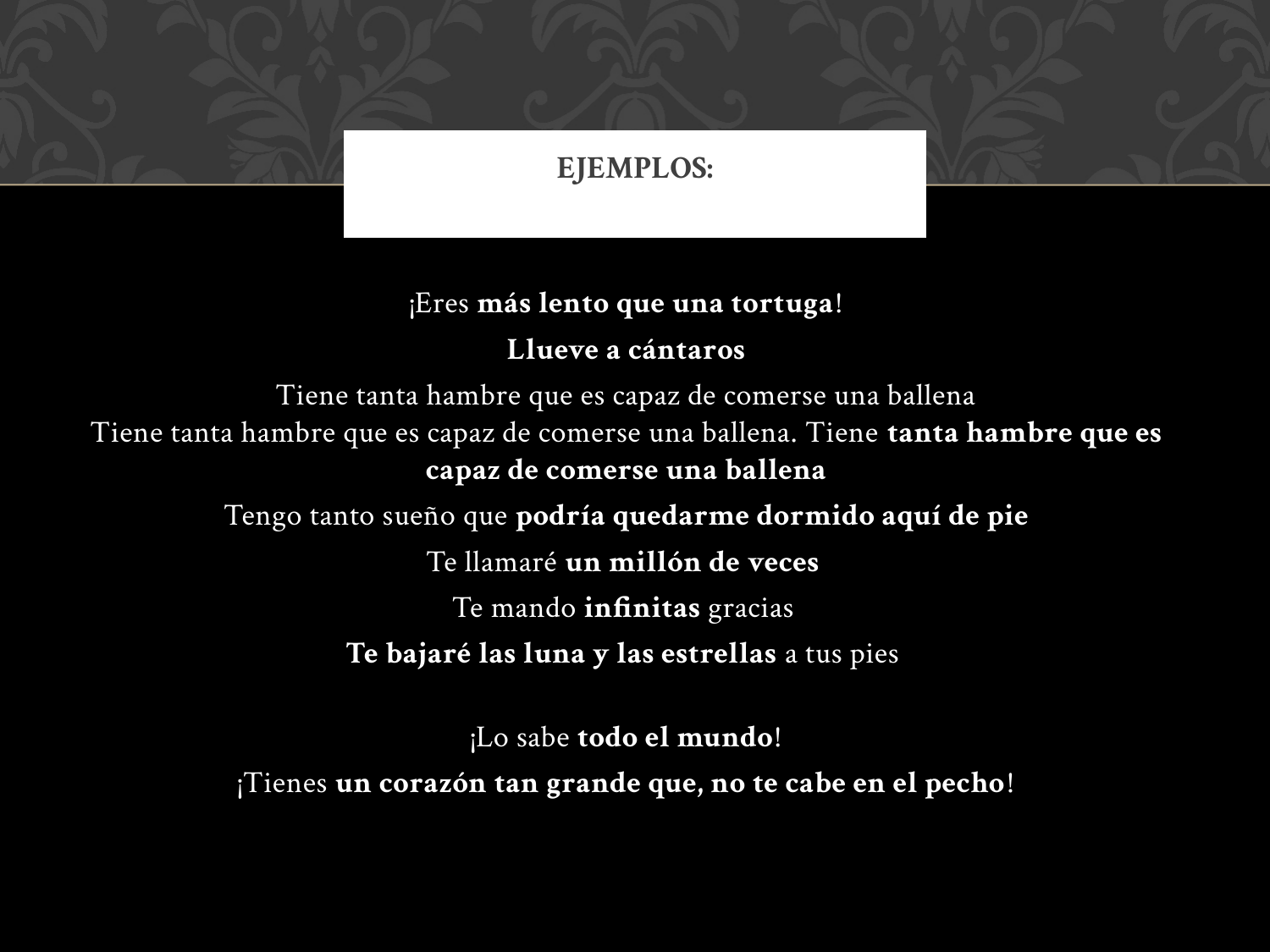

# Ejemplos:
¡Eres más lento que una tortuga!
Llueve a cántaros
Tiene tanta hambre que es capaz de comerse una ballena
Tiene tanta hambre que es capaz de comerse una ballena. Tiene tanta hambre que es capaz de comerse una ballena
Tengo tanto sueño que podría quedarme dormido aquí de pie
Te llamaré un millón de veces
Te mando infinitas gracias
Te bajaré las luna y las estrellas a tus pies
¡Lo sabe todo el mundo!
¡Tienes un corazón tan grande que, no te cabe en el pecho!